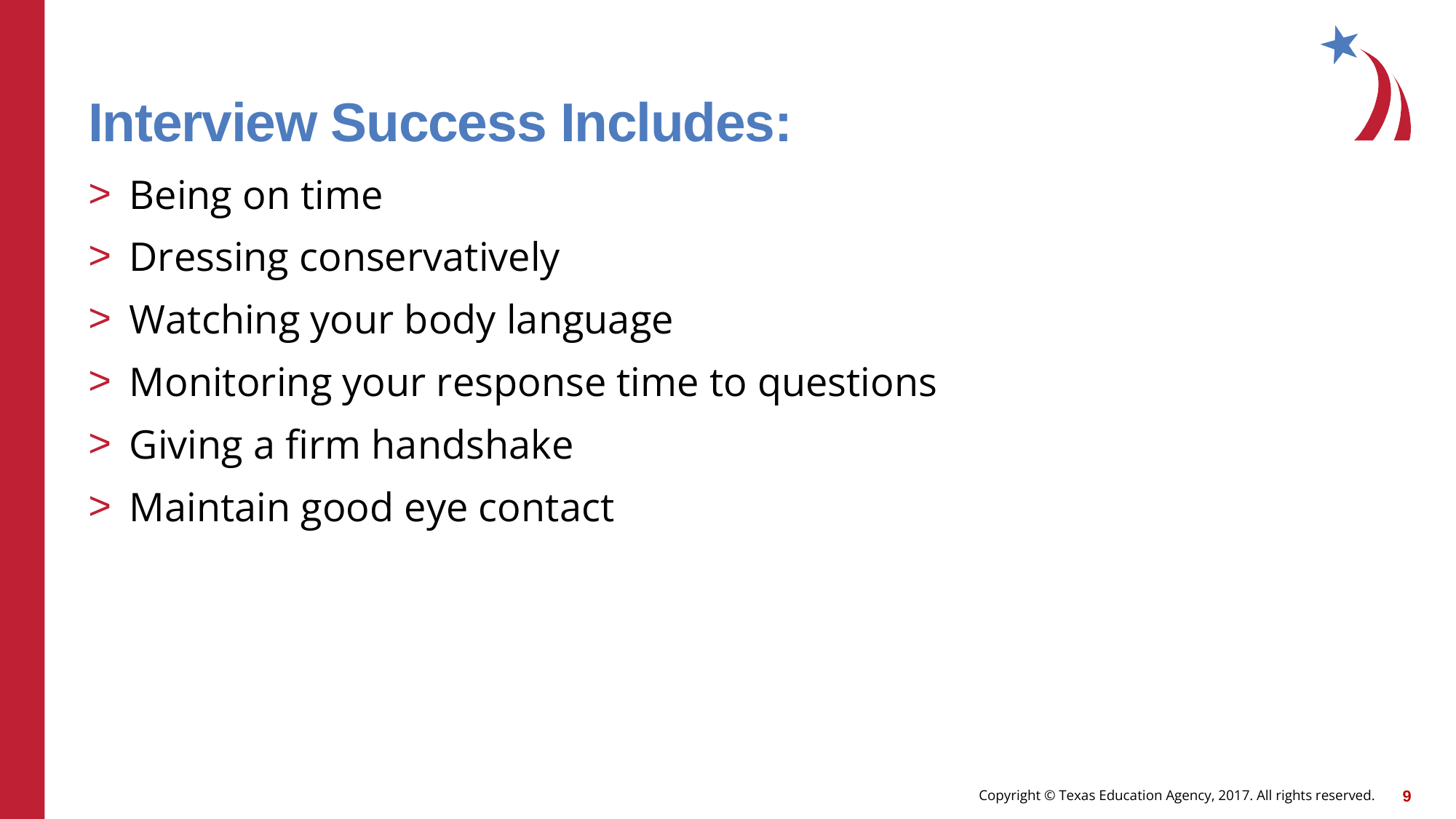

# Interview Success Includes:
Being on time
Dressing conservatively
Watching your body language
Monitoring your response time to questions
Giving a firm handshake
Maintain good eye contact